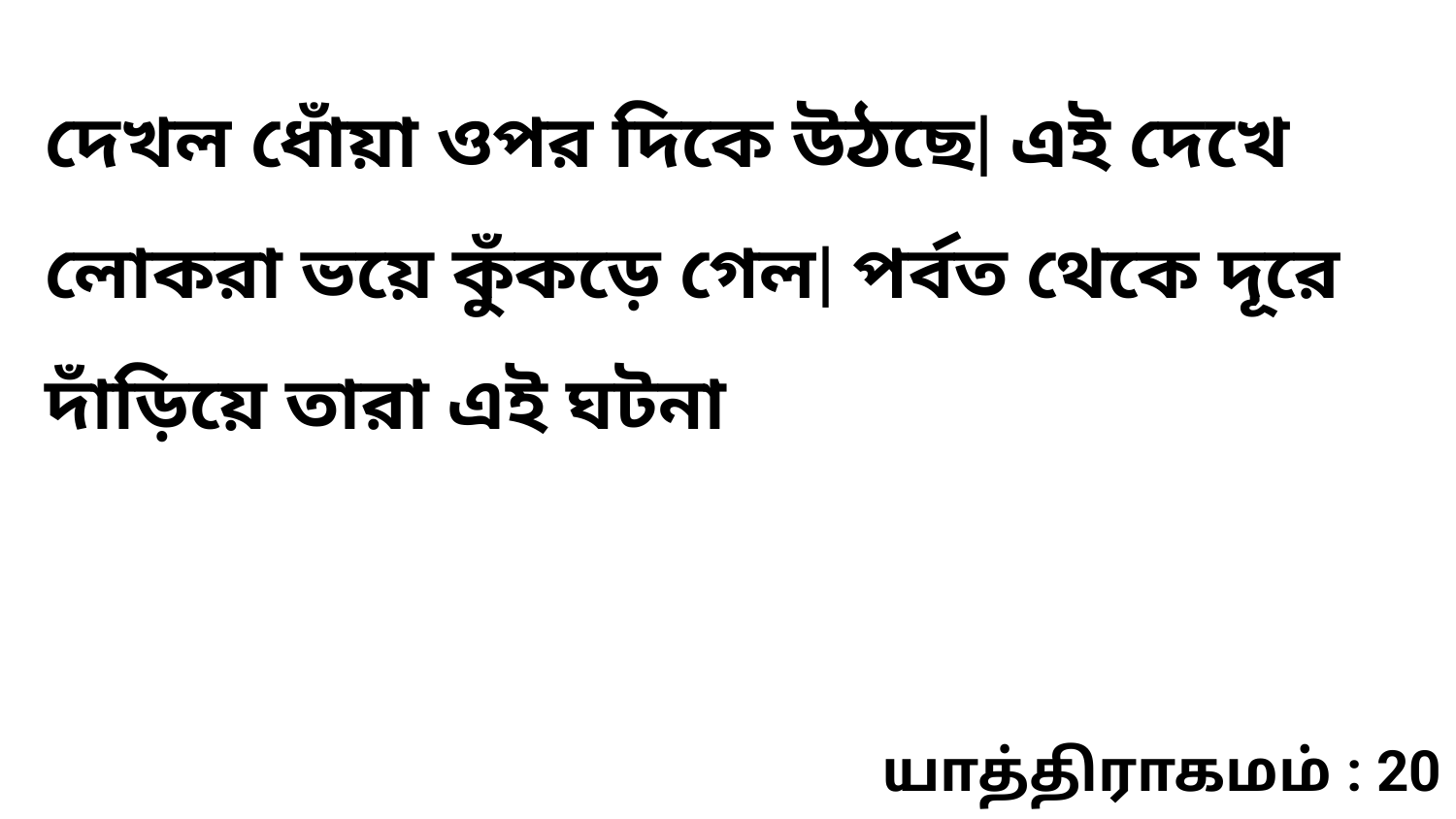

দেখল ধোঁয়া ওপর দিকে উঠছে| এই দেখে লোকরা ভয়ে কুঁকড়ে গেল| পর্বত থেকে দূরে দাঁড়িয়ে তারা এই ঘটনা
யாத்திராகமம் : 20